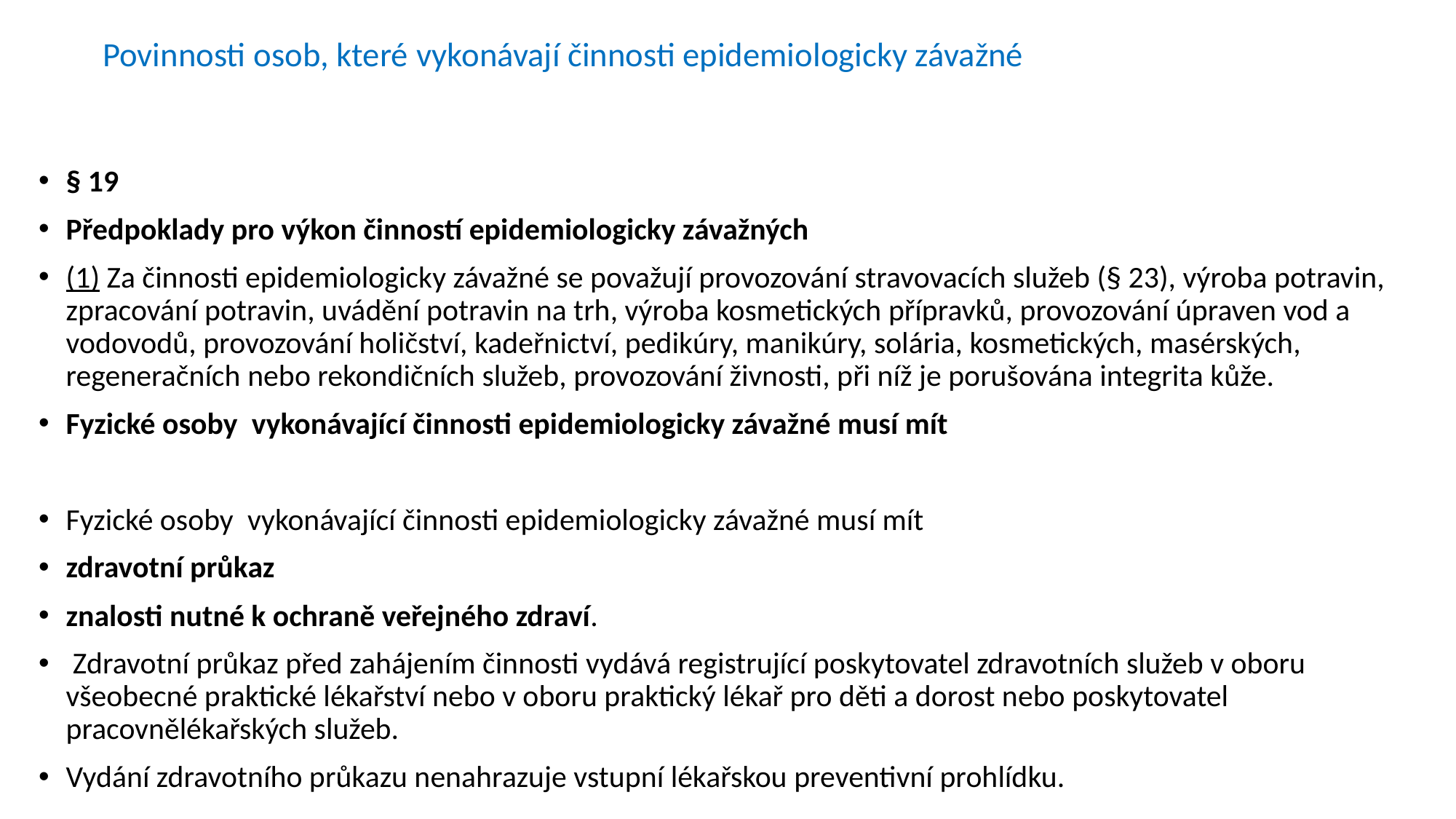

# Povinnosti osob, které vykonávají činnosti epidemiologicky závažné

§ 19
Předpoklady pro výkon činností epidemiologicky závažných
(1) Za činnosti epidemiologicky závažné se považují provozování stravovacích služeb (§ 23), výroba potravin, zpracování potravin, uvádění potravin na trh, výroba kosmetických přípravků, provozování úpraven vod a vodovodů, provozování holičství, kadeřnictví, pedikúry, manikúry, solária, kosmetických, masérských, regeneračních nebo rekondičních služeb, provozování živnosti, při níž je porušována integrita kůže.
Fyzické osoby  vykonávající činnosti epidemiologicky závažné musí mít

Fyzické osoby  vykonávající činnosti epidemiologicky závažné musí mít
zdravotní průkaz
znalosti nutné k ochraně veřejného zdraví.
 Zdravotní průkaz před zahájením činnosti vydává registrující poskytovatel zdravotních služeb v oboru všeobecné praktické lékařství nebo v oboru praktický lékař pro děti a dorost nebo poskytovatel pracovnělékařských služeb.
Vydání zdravotního průkazu nenahrazuje vstupní lékařskou preventivní prohlídku.